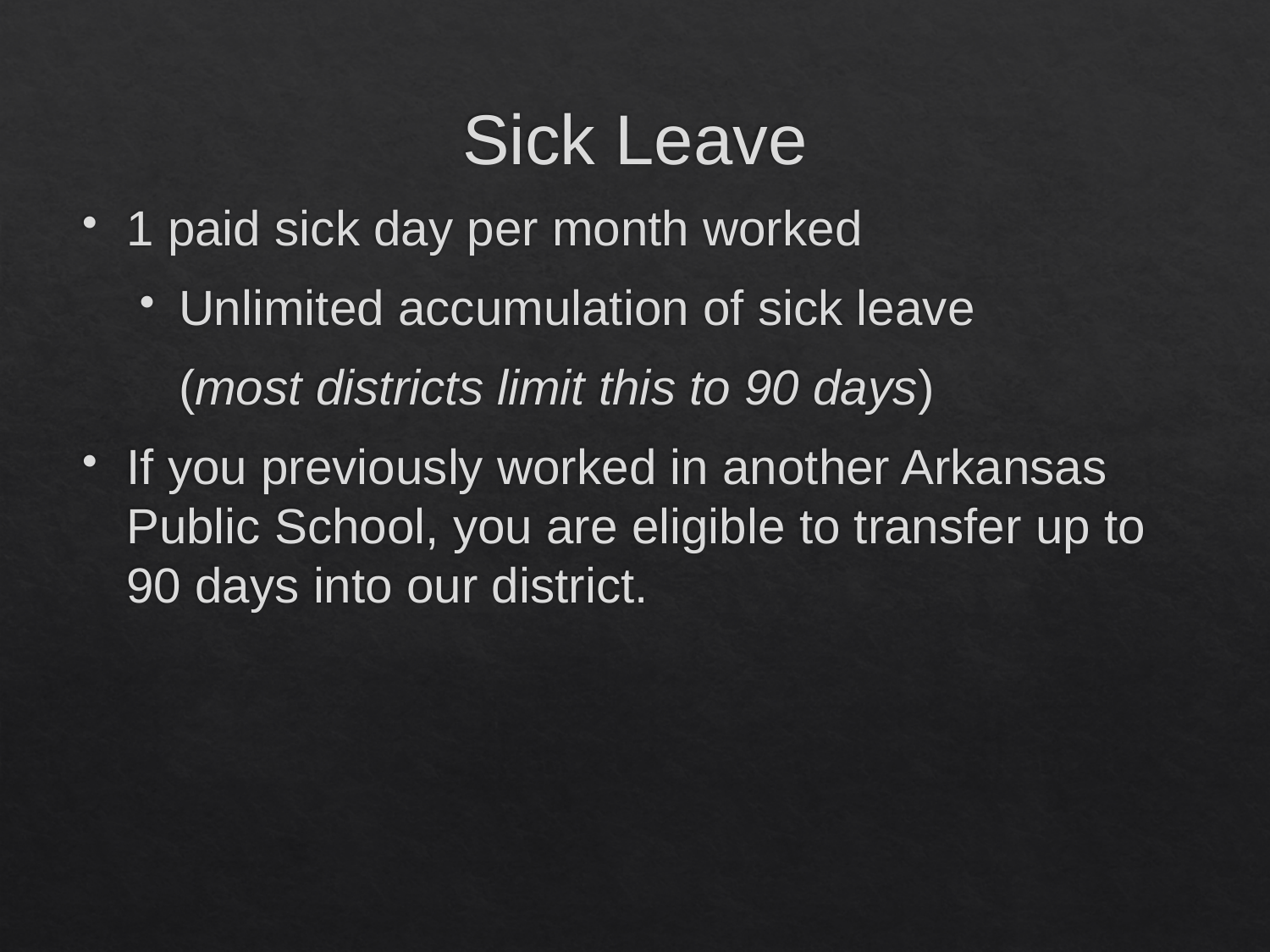

# Sick Leave
1 paid sick day per month worked
Unlimited accumulation of sick leave
	(most districts limit this to 90 days)
If you previously worked in another Arkansas Public School, you are eligible to transfer up to 90 days into our district.